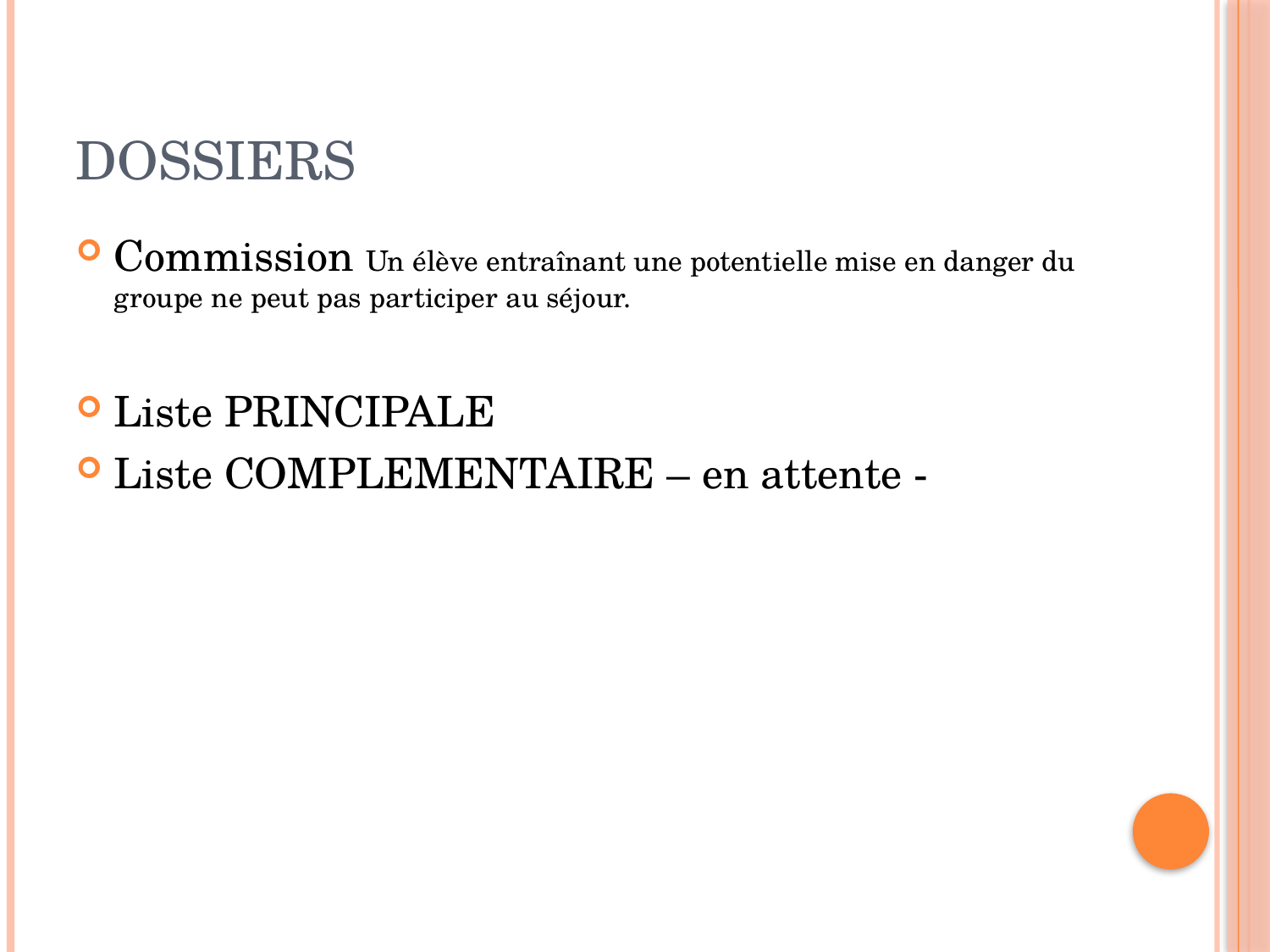

# DOSSIERS
Commission Un élève entraînant une potentielle mise en danger du groupe ne peut pas participer au séjour.

Liste PRINCIPALE
Liste COMPLEMENTAIRE – en attente -